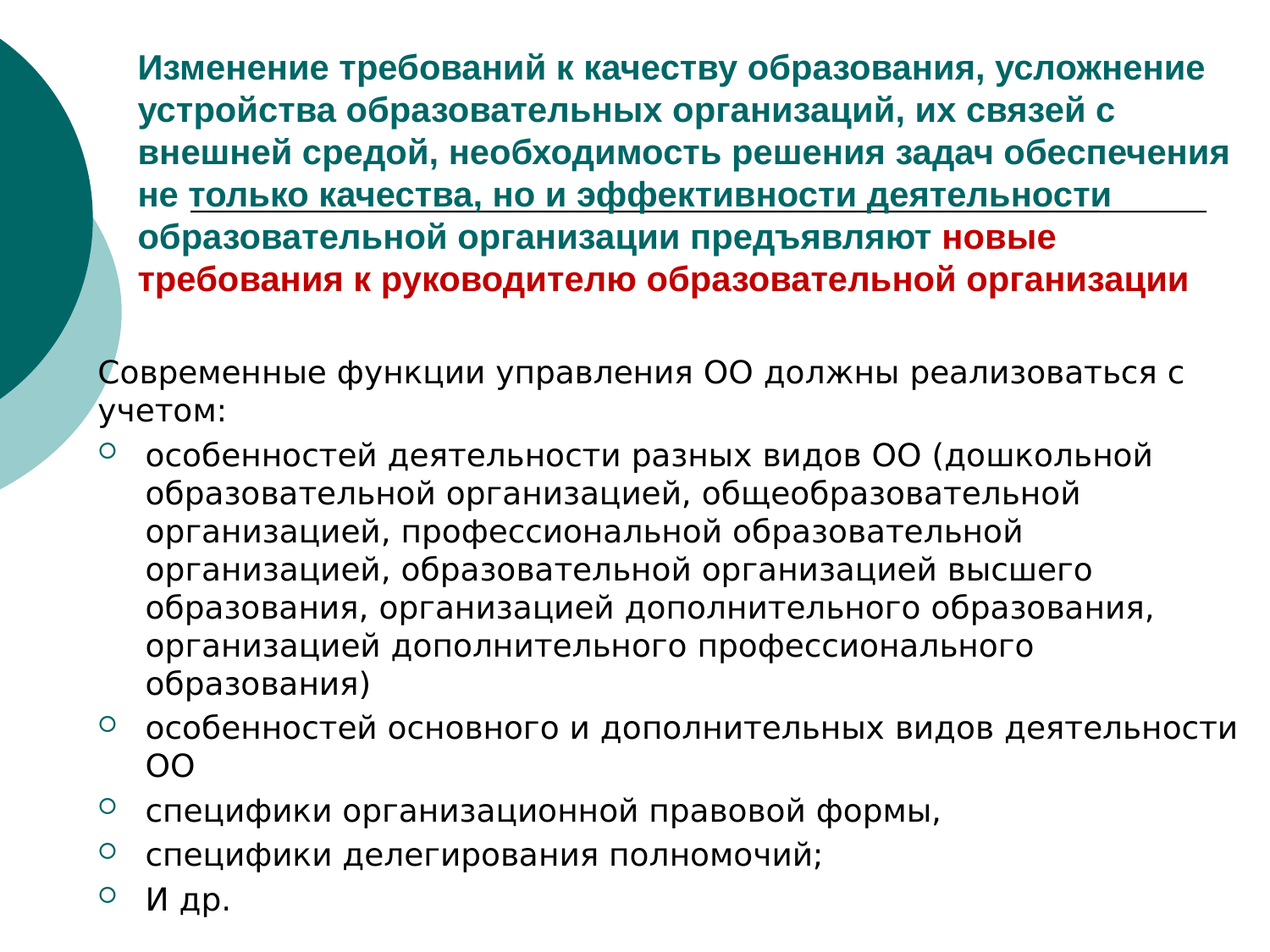

# Изменение требований к качеству образования, усложнение устройства образовательных организаций, их связей с внешней средой, необходимость решения задач обеспечения не только качества, но и эффективности деятельности образовательной организации предъявляют новые требования к руководителю образовательной организации
Современные функции управления ОО должны реализоваться с учетом:
особенностей деятельности разных видов ОО (дошкольной образовательной организацией, общеобразовательной организацией, профессиональной образовательной организацией, образовательной организацией высшего образования, организацией дополнительного образования, организацией дополнительного профессионального образования)
особенностей основного и дополнительных видов деятельности ОО
специфики организационной правовой формы,
специфики делегирования полномочий;
И др.